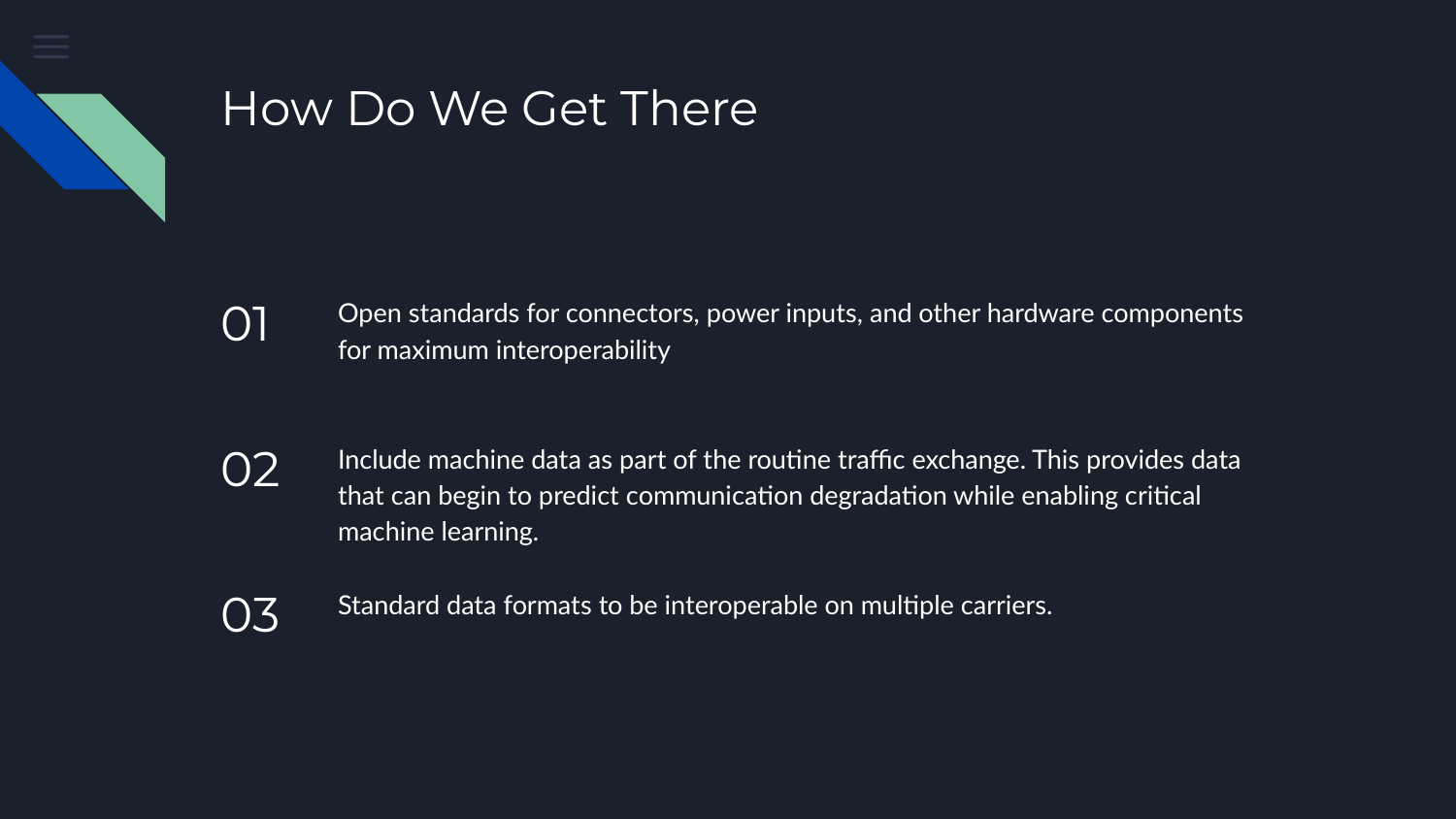

# How Do We Get There
01

Open standards for connectors, power inputs, and other hardware components for maximum interoperability
02

Include machine data as part of the routine traffic exchange. This provides data that can begin to predict communication degradation while enabling critical machine learning.
03
Standard data formats to be interoperable on multiple carriers.